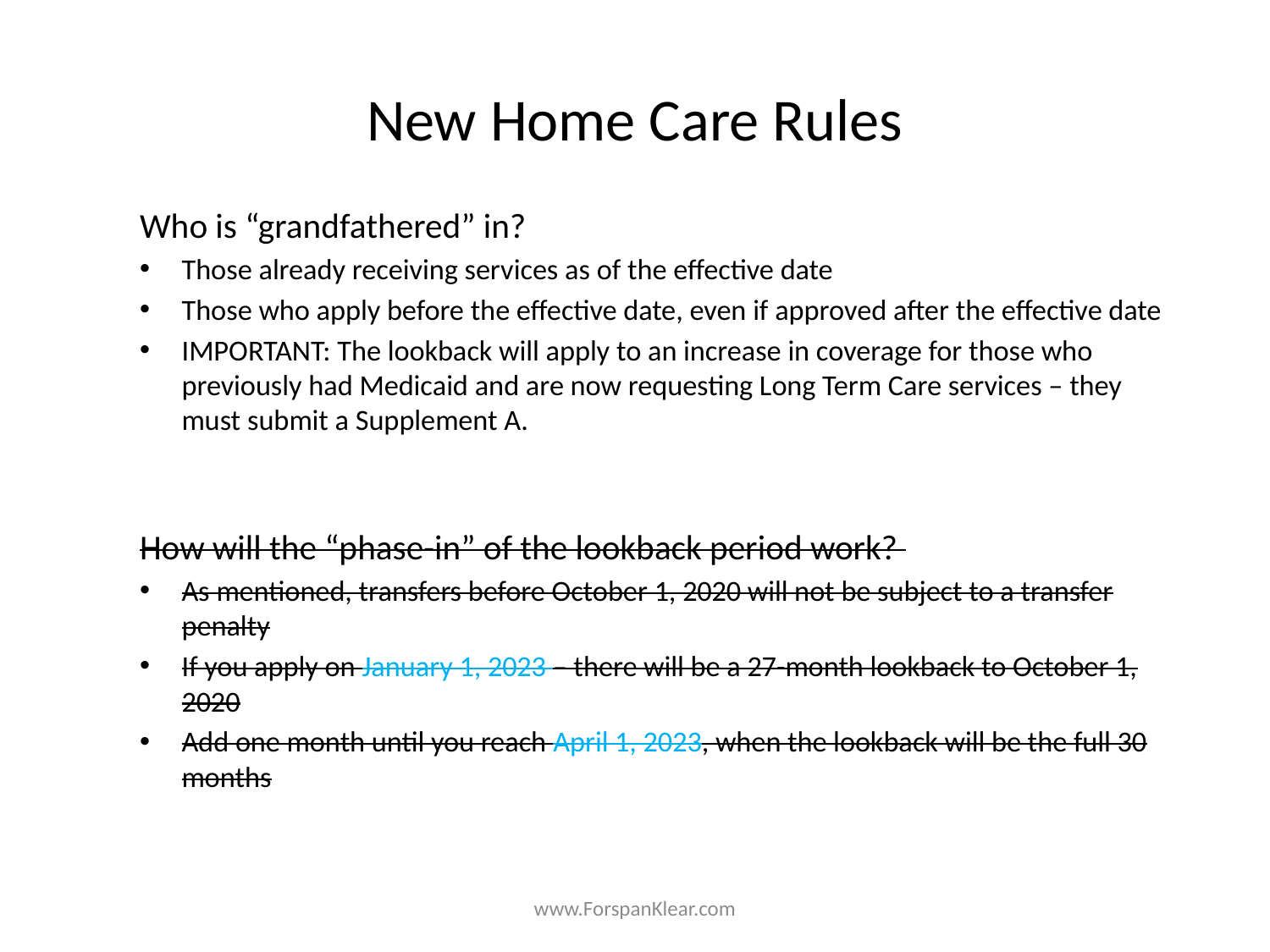

# New Home Care Rules
Who is “grandfathered” in?
Those already receiving services as of the effective date
Those who apply before the effective date, even if approved after the effective date
IMPORTANT: The lookback will apply to an increase in coverage for those who previously had Medicaid and are now requesting Long Term Care services – they must submit a Supplement A.

How will the “phase-in” of the lookback period work?
As mentioned, transfers before October 1, 2020 will not be subject to a transfer penalty
If you apply on January 1, 2023 – there will be a 27-month lookback to October 1, 2020
Add one month until you reach April 1, 2023, when the lookback will be the full 30 months

www.ForspanKlear.com